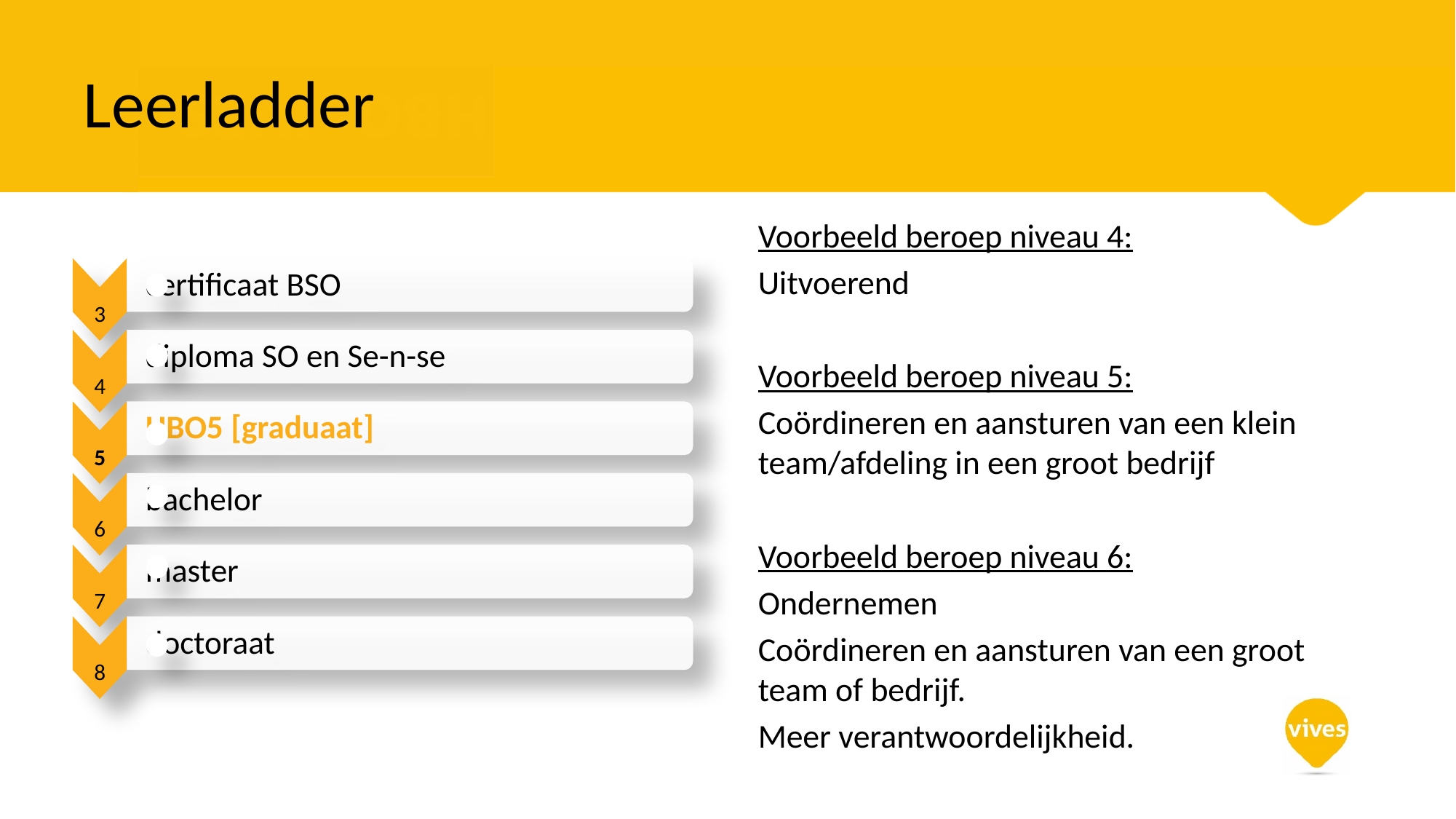

# Leerladder
Voorbeeld beroep niveau 4:
Uitvoerend

Voorbeeld beroep niveau 5:
Coördineren en aansturen van een klein team/afdeling in een groot bedrijf

Voorbeeld beroep niveau 6:
Ondernemen
Coördineren en aansturen van een groot team of bedrijf.
Meer verantwoordelijkheid.
3
certificaat BSO
4
diploma SO en Se-n-se
5
HBO5 [graduaat]
6
bachelor
7
master
8
doctoraat